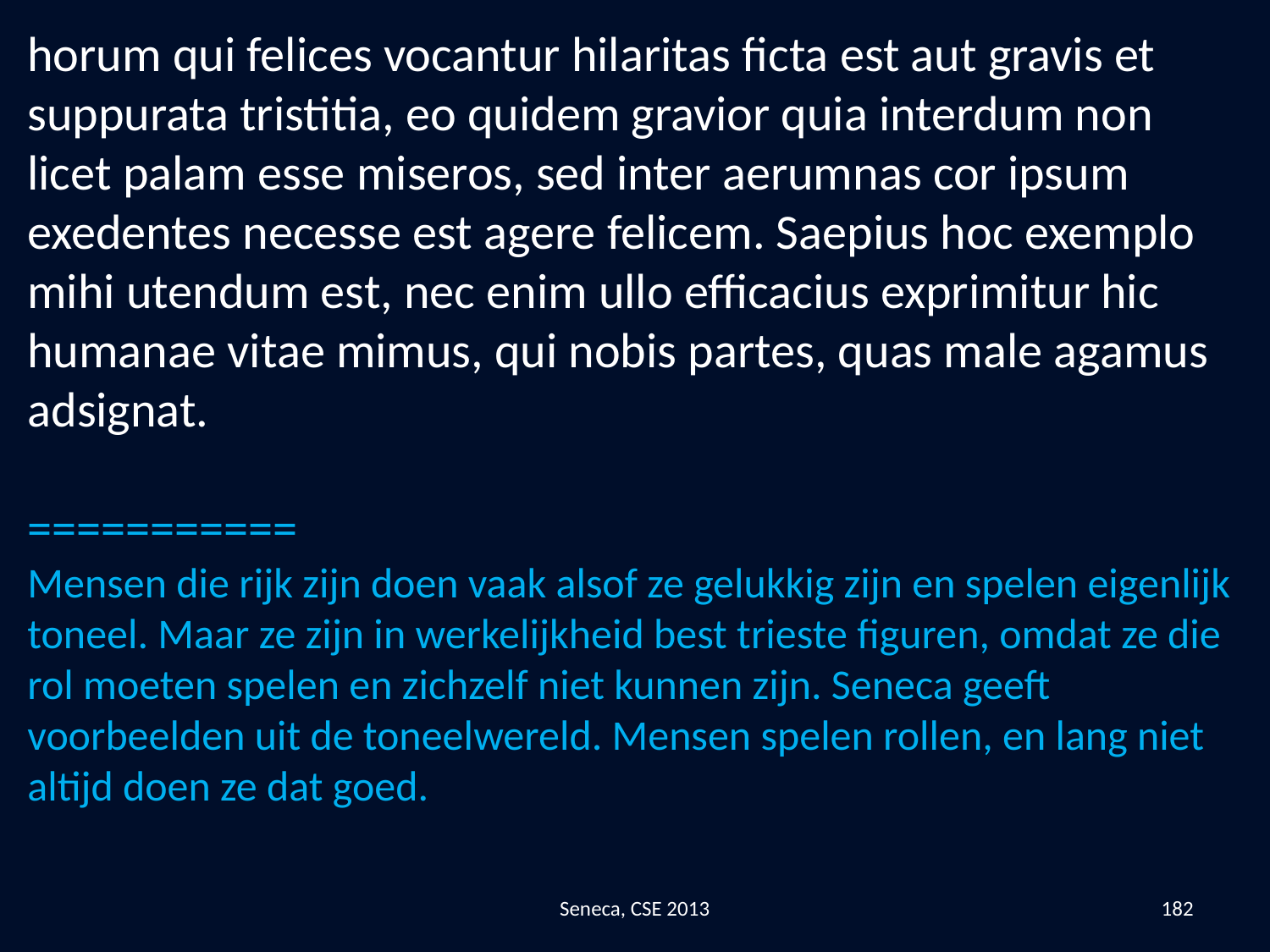

horum qui felices vocantur hilaritas ficta est aut gravis et suppurata tristitia, eo quidem gravior quia interdum non licet palam esse miseros, sed inter aerumnas cor ipsum exedentes necesse est agere felicem. Saepius hoc exemplo mihi utendum est, nec enim ullo efficacius exprimitur hic humanae vitae mimus, qui nobis partes, quas male agamus adsignat.

===========
Mensen die rijk zijn doen vaak alsof ze gelukkig zijn en spelen eigenlijk toneel. Maar ze zijn in werkelijkheid best trieste figuren, omdat ze die rol moeten spelen en zichzelf niet kunnen zijn. Seneca geeft voorbeelden uit de toneelwereld. Mensen spelen rollen, en lang niet altijd doen ze dat goed.
Seneca, CSE 2013
182